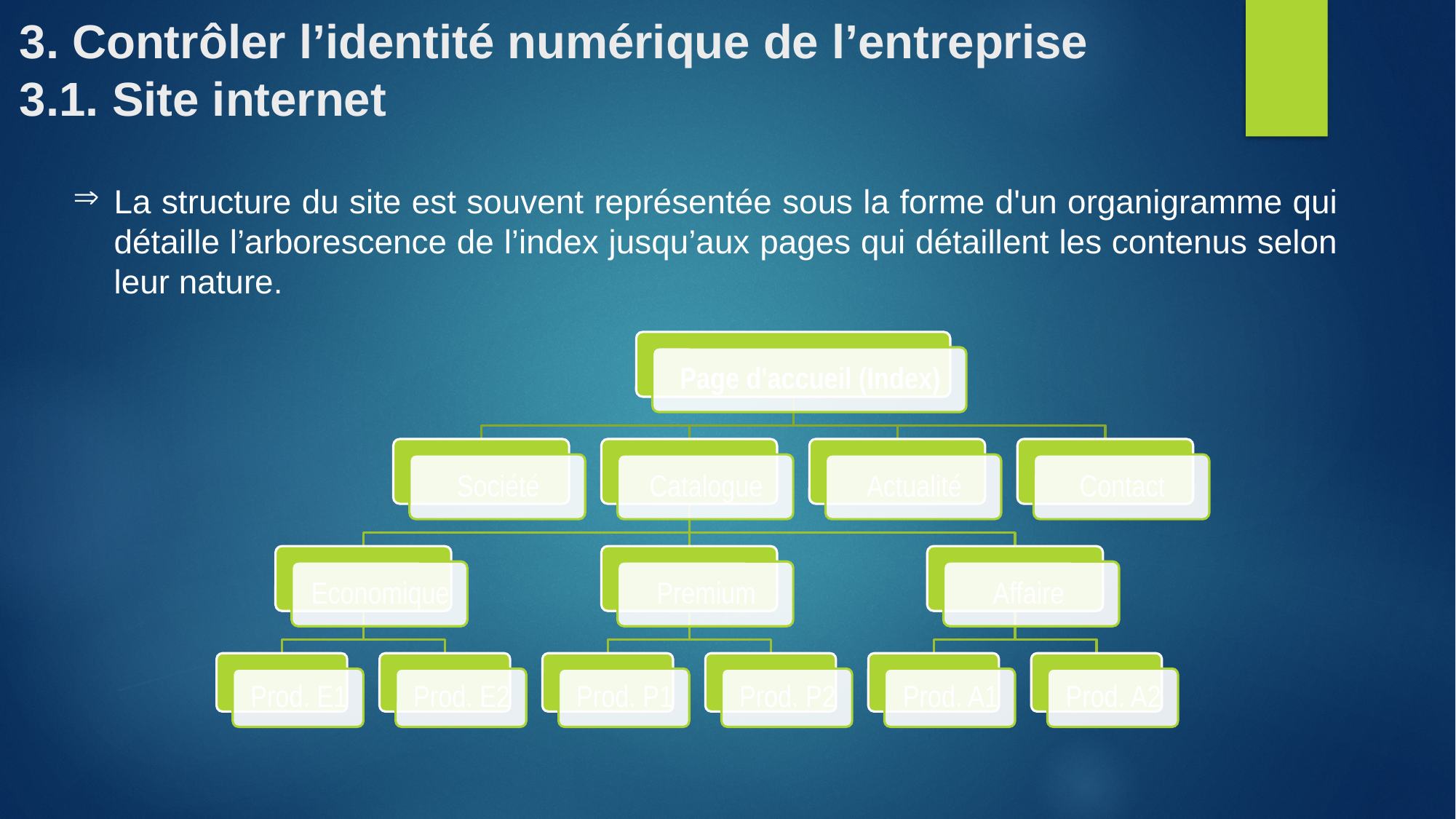

# 3. Contrôler l’identité numérique de l’entreprise 3.1. Site internet
La structure du site est souvent représentée sous la forme d'un organigramme qui détaille l’arborescence de l’index jusqu’aux pages qui détaillent les contenus selon leur nature.
Page d'accueil (Index)
Société
Catalogue
Economique
Prod. E1
Prod. E2
Premium
Prod. P1
Prod. P2
Affaire
Prod. A1
Prod. A2
Actualité
Contact